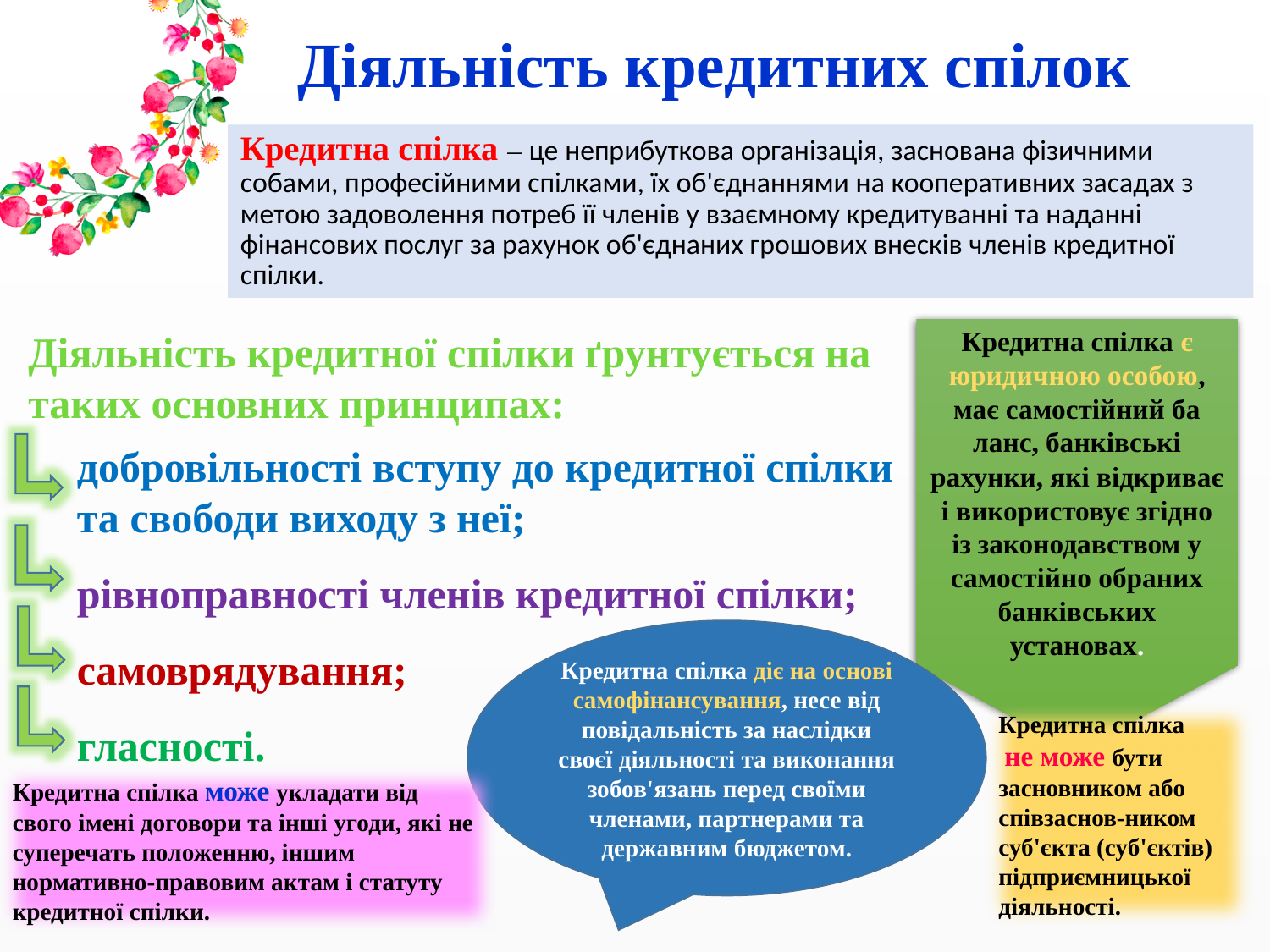

# Діяльність кредитних спілок
Кредитна спілка – це неприбуткова організація, заснована фізичними собами, професійними спілками, їх об'єднаннями на кооперативних засадах з метою задоволення потреб її членів у взаємному кредитуванні та наданні фінансових послуг за рахунок об'єднаних грошових внесків членів кредитної спілки.
Кредитна спілка є юридичною особою, має самостійний ба­ланс, банківські рахунки, які відкриває і використовує згідно із законодавством у самостійно обраних банківських установах.
Діяльність кредитної спілки ґрунтується на таких основних принципах:
добровільності вступу до кредитної спілки та свободи виходу з неї;
рівноправності членів кредитної спілки;
самоврядування;
гласності.

Кредитна спілка діє на основі самофінансування, несе від­повідальність за наслідки своєї діяльності та виконання зо­бов'язань перед своїми членами, партнерами та державним бю­джетом.

Кредитна спілка           не може бути засновником або співзаснов-ником суб'єкта (суб'єктів) підприємницької діяльності.
Кредитна спілка може укладати від свого імені договори та інші угоди, які не суперечать положенню, іншим нормативно-правовим актам і статуту кредитної спілки.